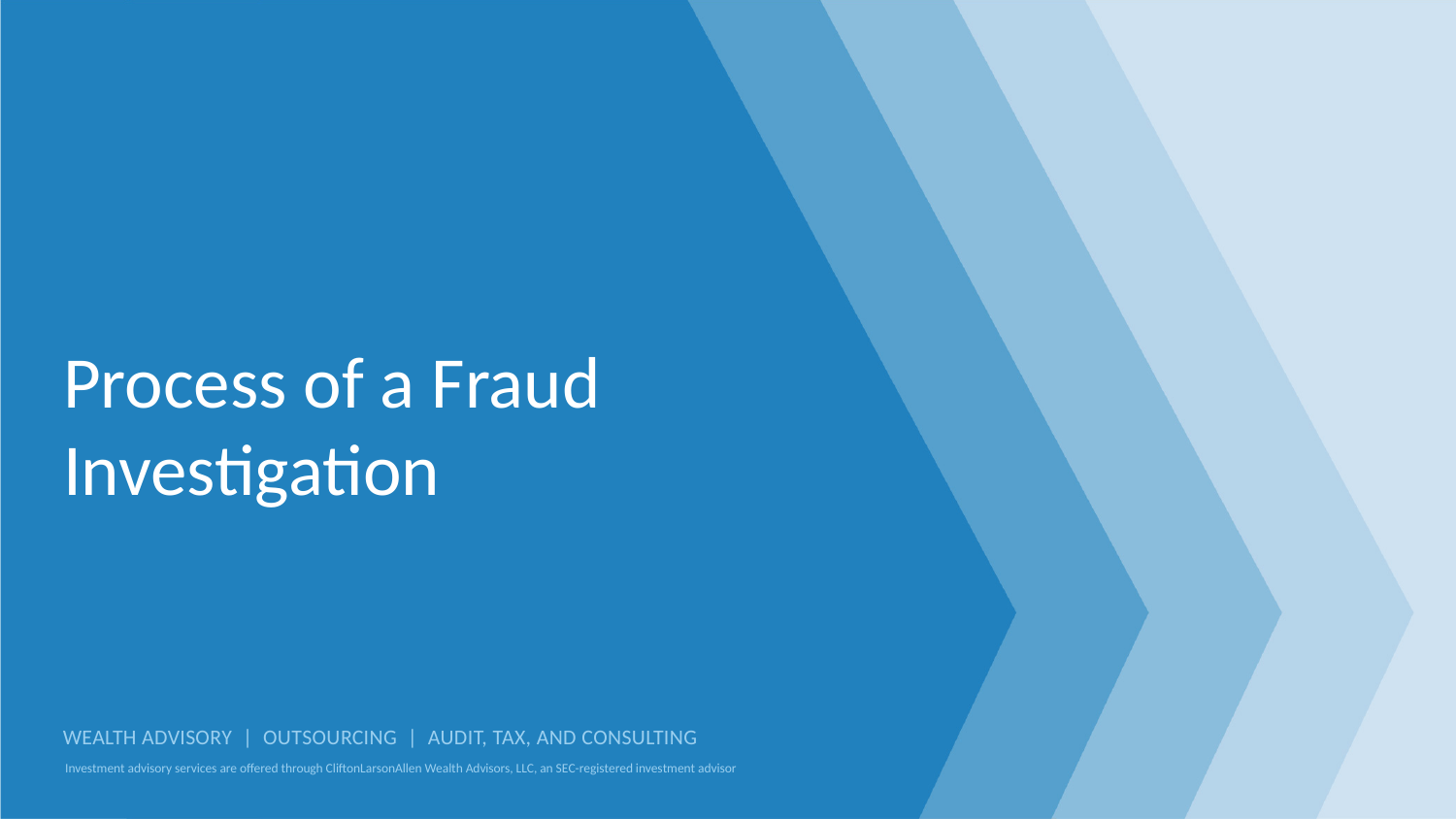

# Process of a Fraud Investigation

40